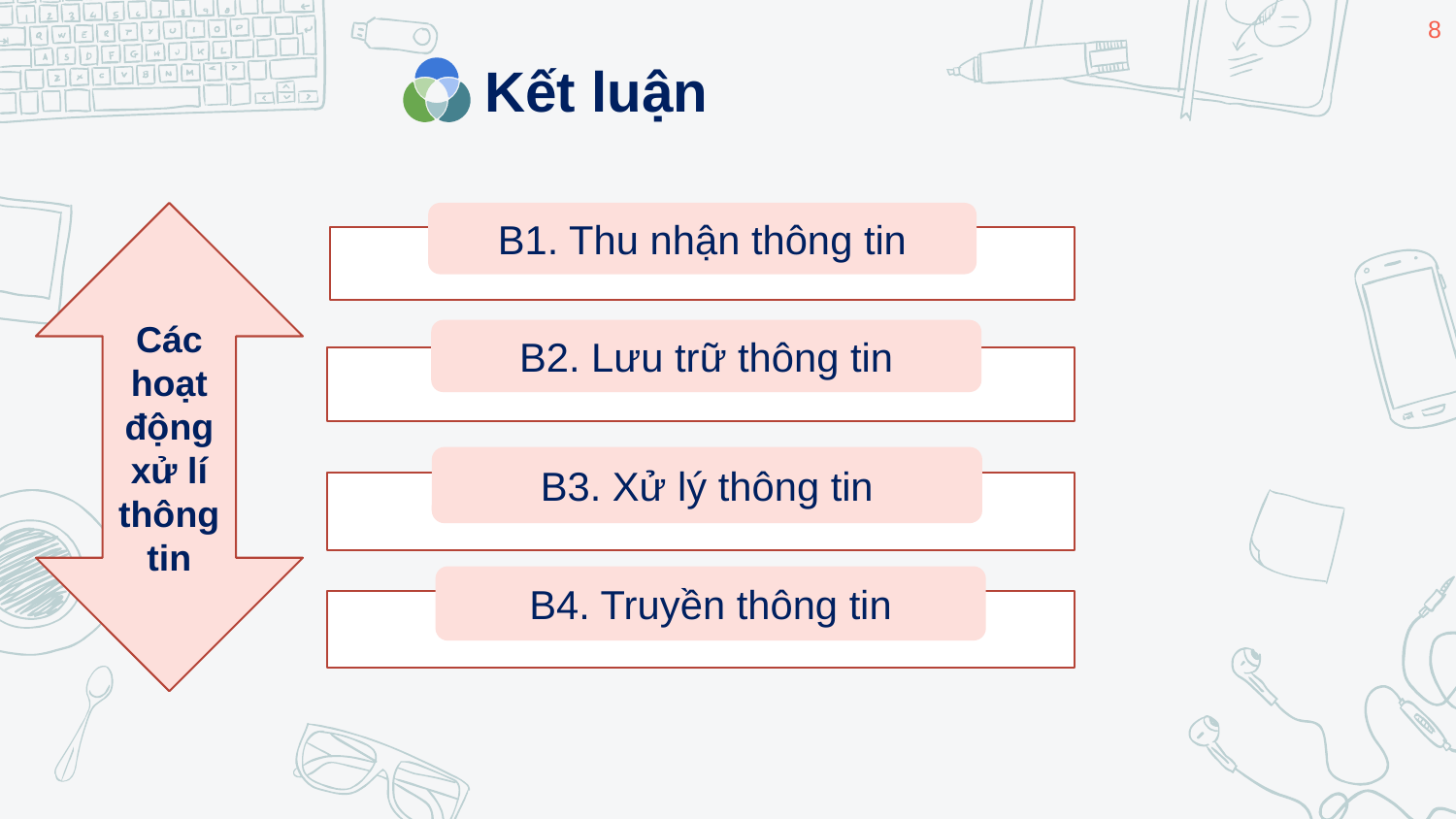

8
# Kết luận

Các hoạt động xử lí thông tin
B1. Thu nhận thông tin

B2. Lưu trữ thông tin

B3. Xử lý thông tin

B4. Truyền thông tin